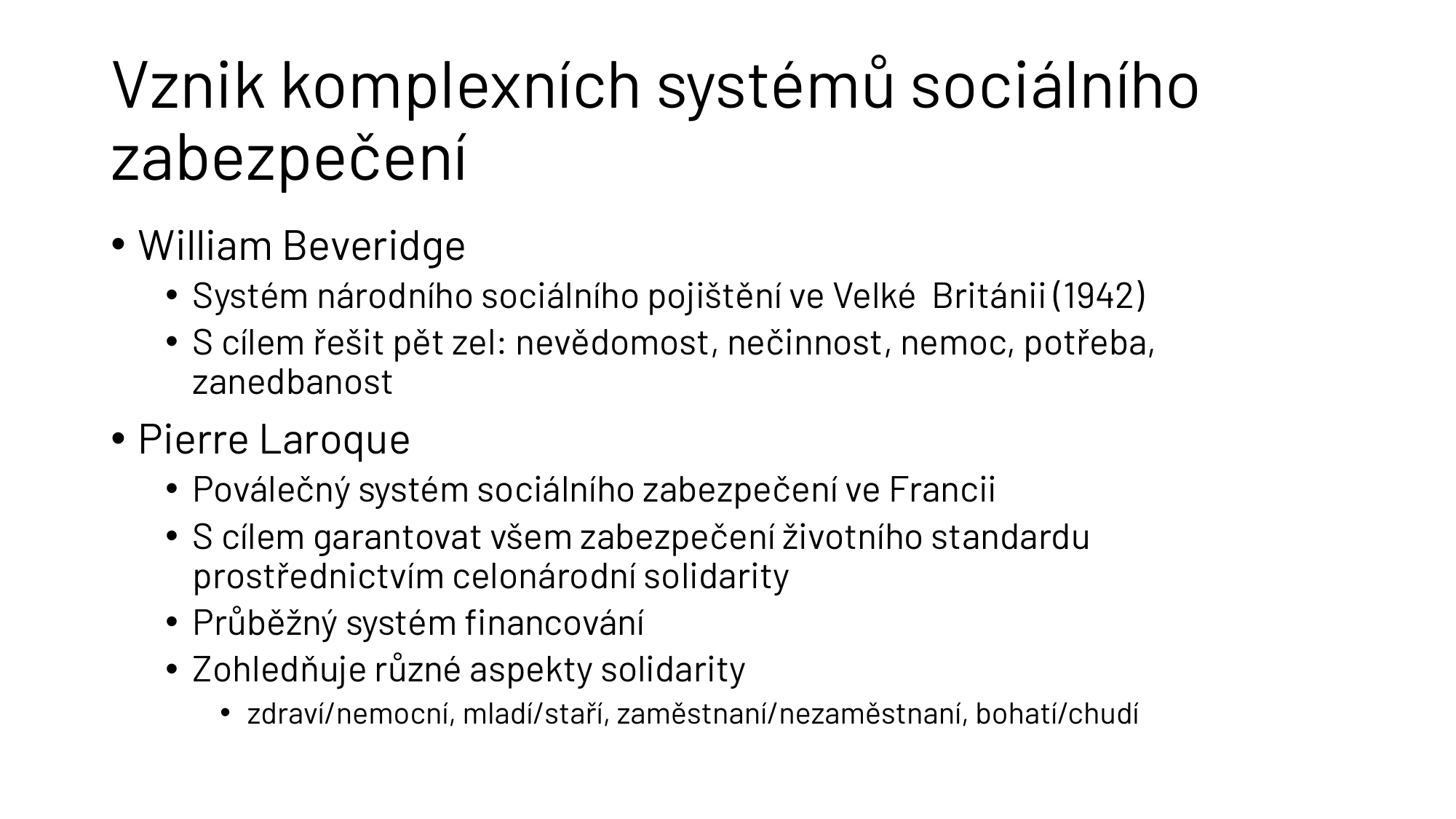

# Vznik komplexních systémů sociálního zabezpečení
William Beveridge
Systém národního sociálního pojištění ve Velké  Británii (1942)
S cílem řešit pět zel: nevědomost, nečinnost, nemoc, potřeba, zanedbanost
Pierre Laroque
Poválečný systém sociálního zabezpečení ve Francii
S cílem garantovat všem zabezpečení životního standardu prostřednictvím celonárodní solidarity
Průběžný systém financování
Zohledňuje různé aspekty solidarity
zdraví/nemocní, mladí/staří, zaměstnaní/nezaměstnaní, bohatí/chudí